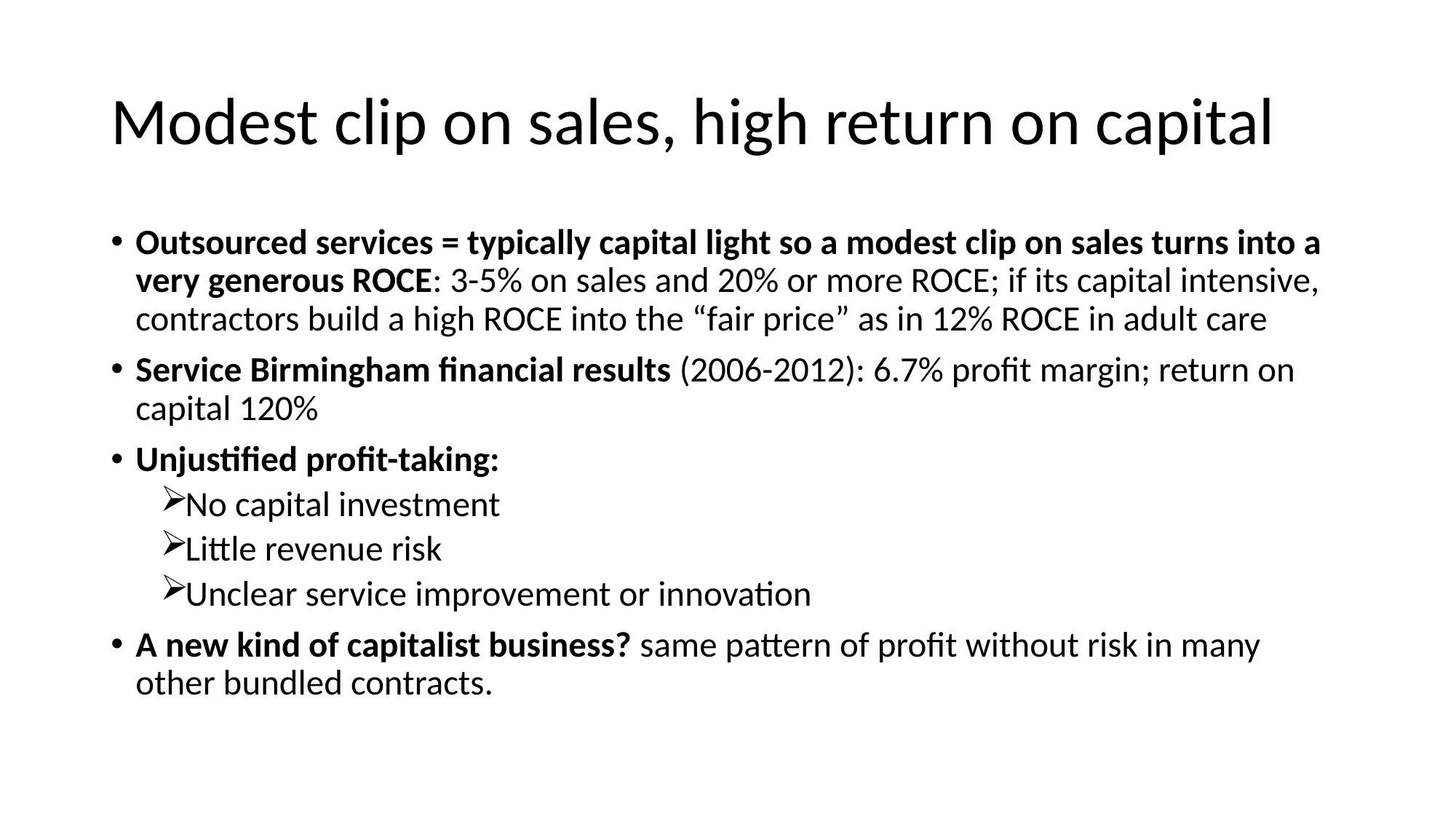

# Modest clip on sales, high return on capital
Outsourced services = typically capital light so a modest clip on sales turns into a very generous ROCE: 3-5% on sales and 20% or more ROCE; if its capital intensive, contractors build a high ROCE into the “fair price” as in 12% ROCE in adult care
Service Birmingham financial results (2006-2012): 6.7% profit margin; return on capital 120%
Unjustified profit-taking:
No capital investment
Little revenue risk
Unclear service improvement or innovation
A new kind of capitalist business? same pattern of profit without risk in many other bundled contracts.